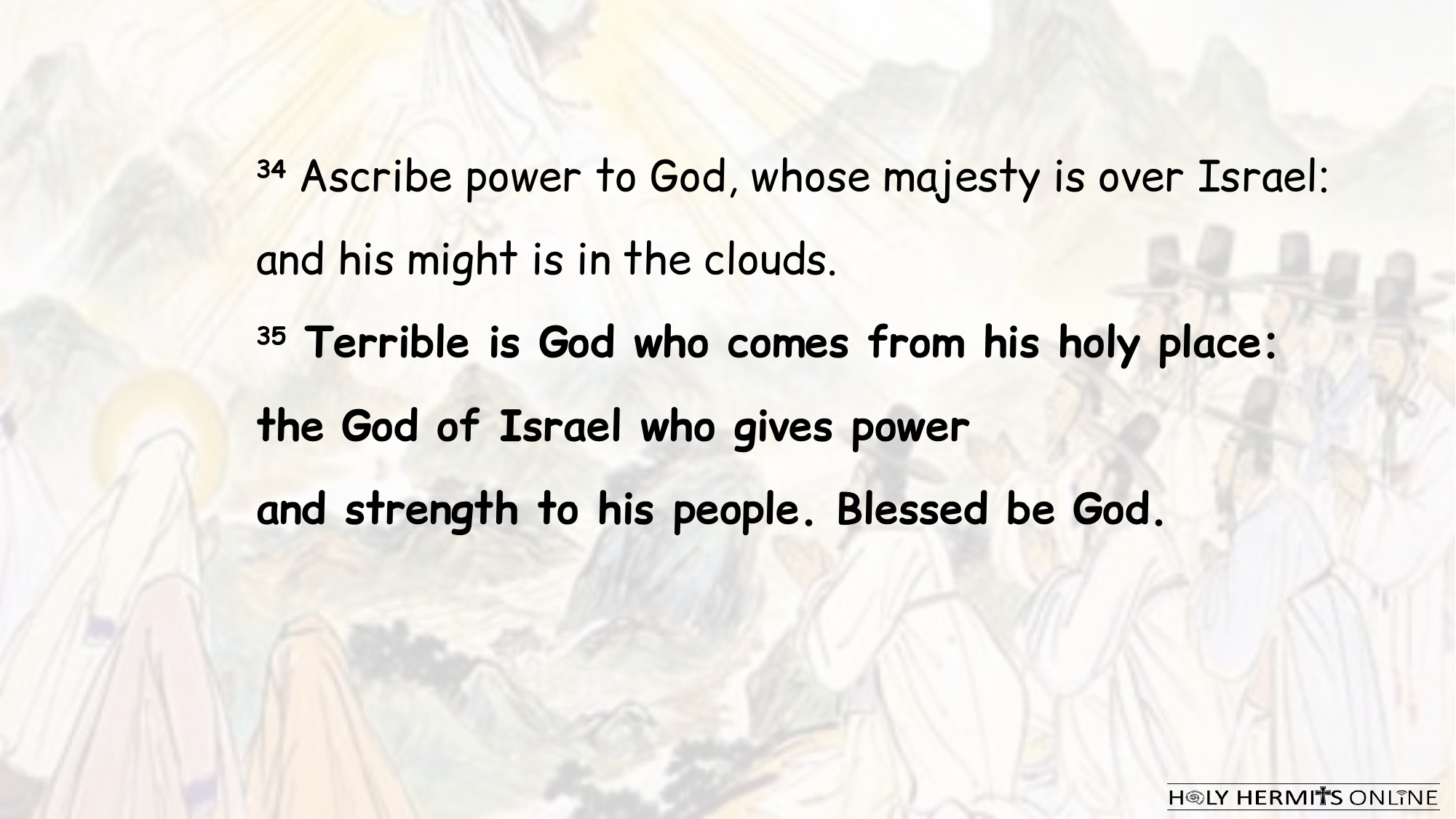

34 Ascribe power to God, whose majesty is over Israel:
and his might is in the clouds.
35 Terrible is God who comes from his holy place:
the God of Israel who gives power
and strength to his people. Blessed be God.